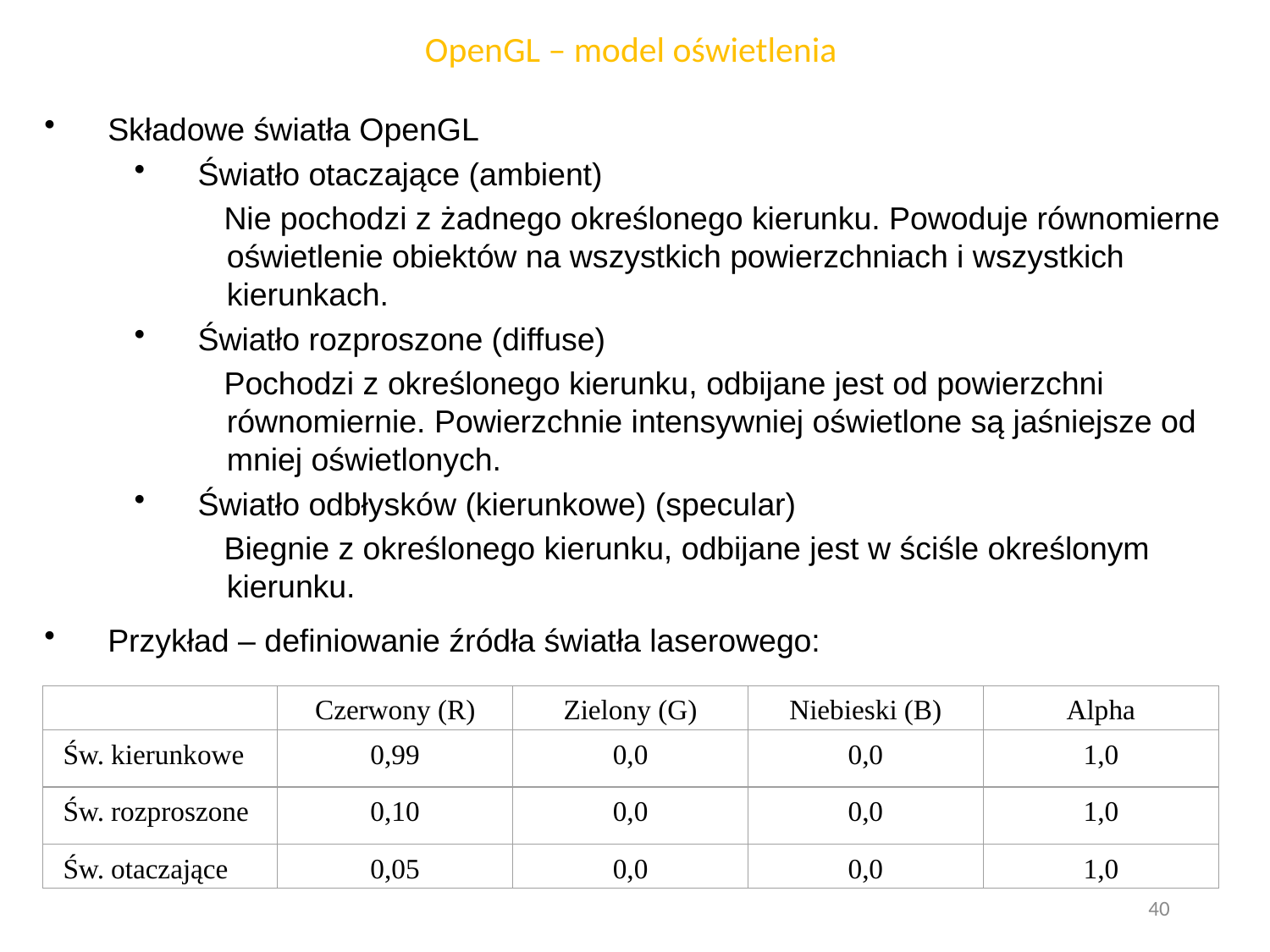

OpenGL – model oświetlenia
Składowe światła OpenGL
Światło otaczające (ambient)
Nie pochodzi z żadnego określonego kierunku. Powoduje równomierne oświetlenie obiektów na wszystkich powierzchniach i wszystkich kierunkach.
Światło rozproszone (diffuse)
Pochodzi z określonego kierunku, odbijane jest od powierzchni równomiernie. Powierzchnie intensywniej oświetlone są jaśniejsze od mniej oświetlonych.
Światło odbłysków (kierunkowe) (specular)
Biegnie z określonego kierunku, odbijane jest w ściśle określonym kierunku.
Przykład – definiowanie źródła światła laserowego:

Czerwony (R)

Zielony (G)

Niebieski (B)

Alpha

Św. kierunkowe

0,99

0,0

0,0

1,0

Św. rozproszone

0,10

0,0

0,0

1,0

Św. otaczające

0,05

0,0

0,0

1,0

40